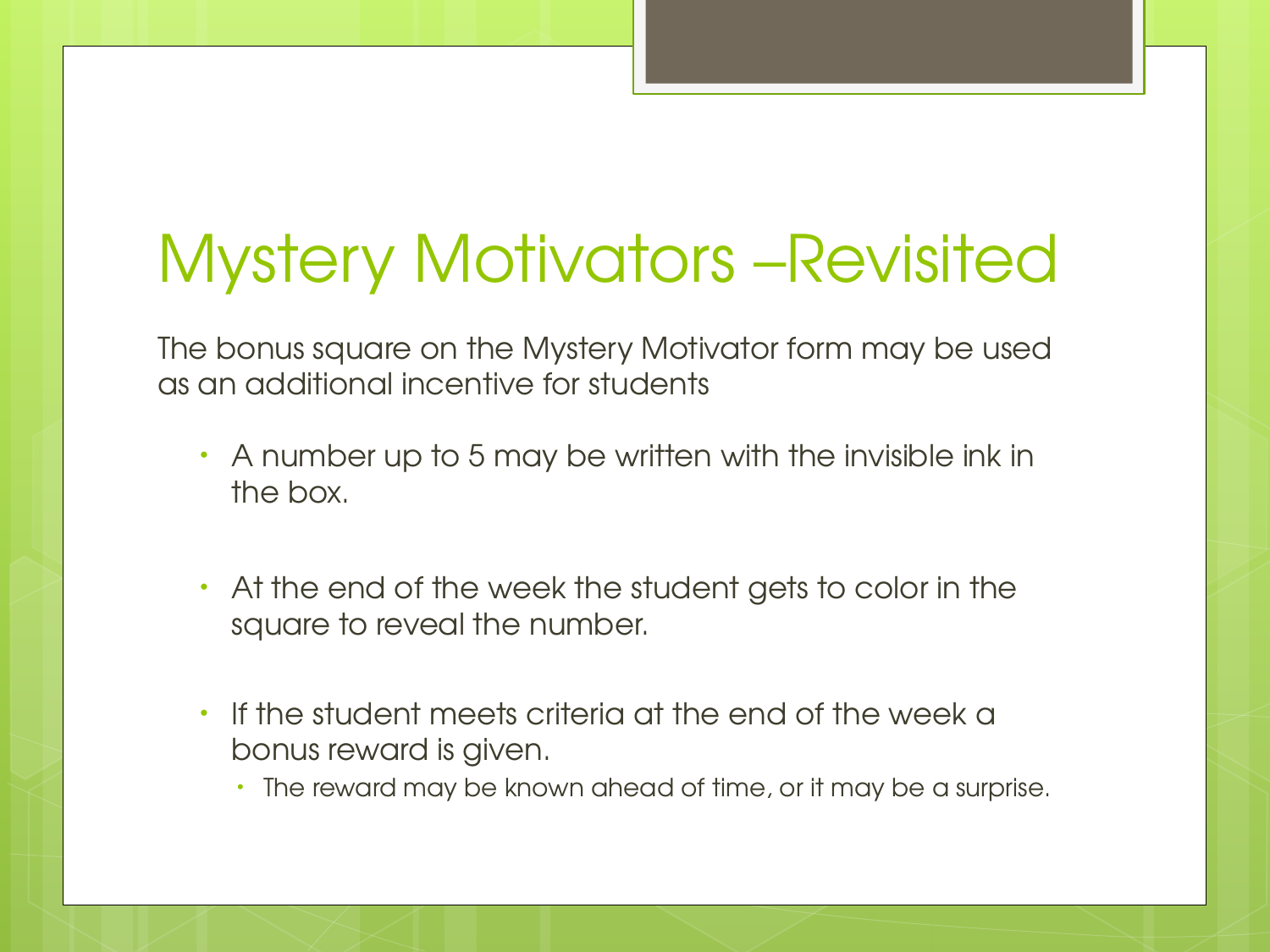

# Mystery Motivators –Revisited
The bonus square on the Mystery Motivator form may be used as an additional incentive for students
A number up to 5 may be written with the invisible ink in the box.

At the end of the week the student gets to color in the square to reveal the number.

If the student meets criteria at the end of the week a bonus reward is given.
The reward may be known ahead of time, or it may be a surprise.